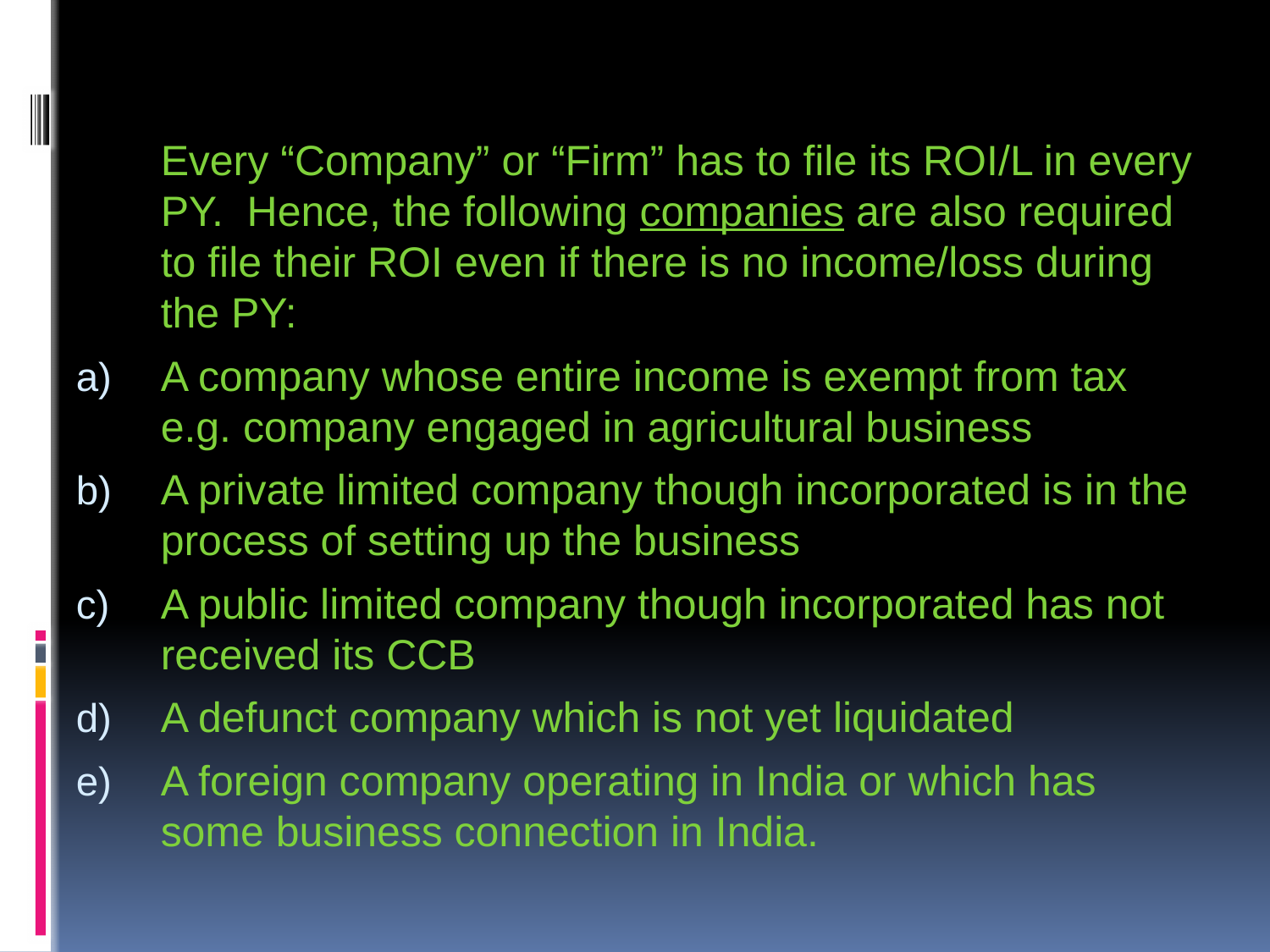

Every “Company” or “Firm” has to file its ROI/L in every PY.  Hence, the following companies are also required to file their ROI even if there is no income/loss during the PY:
A company whose entire income is exempt from tax e.g. company engaged in agricultural business
A private limited company though incorporated is in the process of setting up the business
A public limited company though incorporated has not received its CCB
A defunct company which is not yet liquidated
A foreign company operating in India or which has some business connection in India.